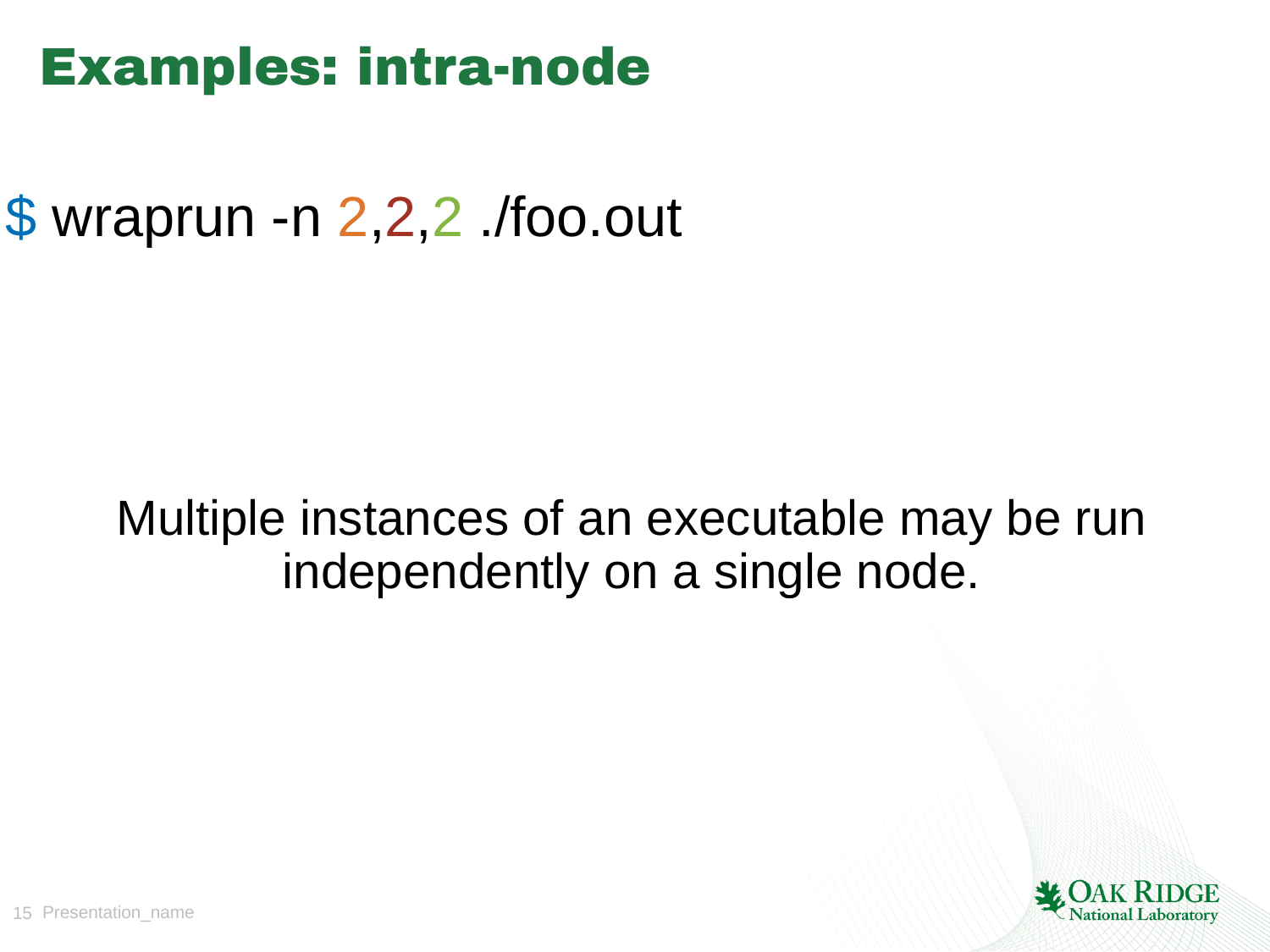

# Examples: intra-node
$ wraprun -n 2,2,2 ./foo.out
Multiple instances of an executable may be run independently on a single node.